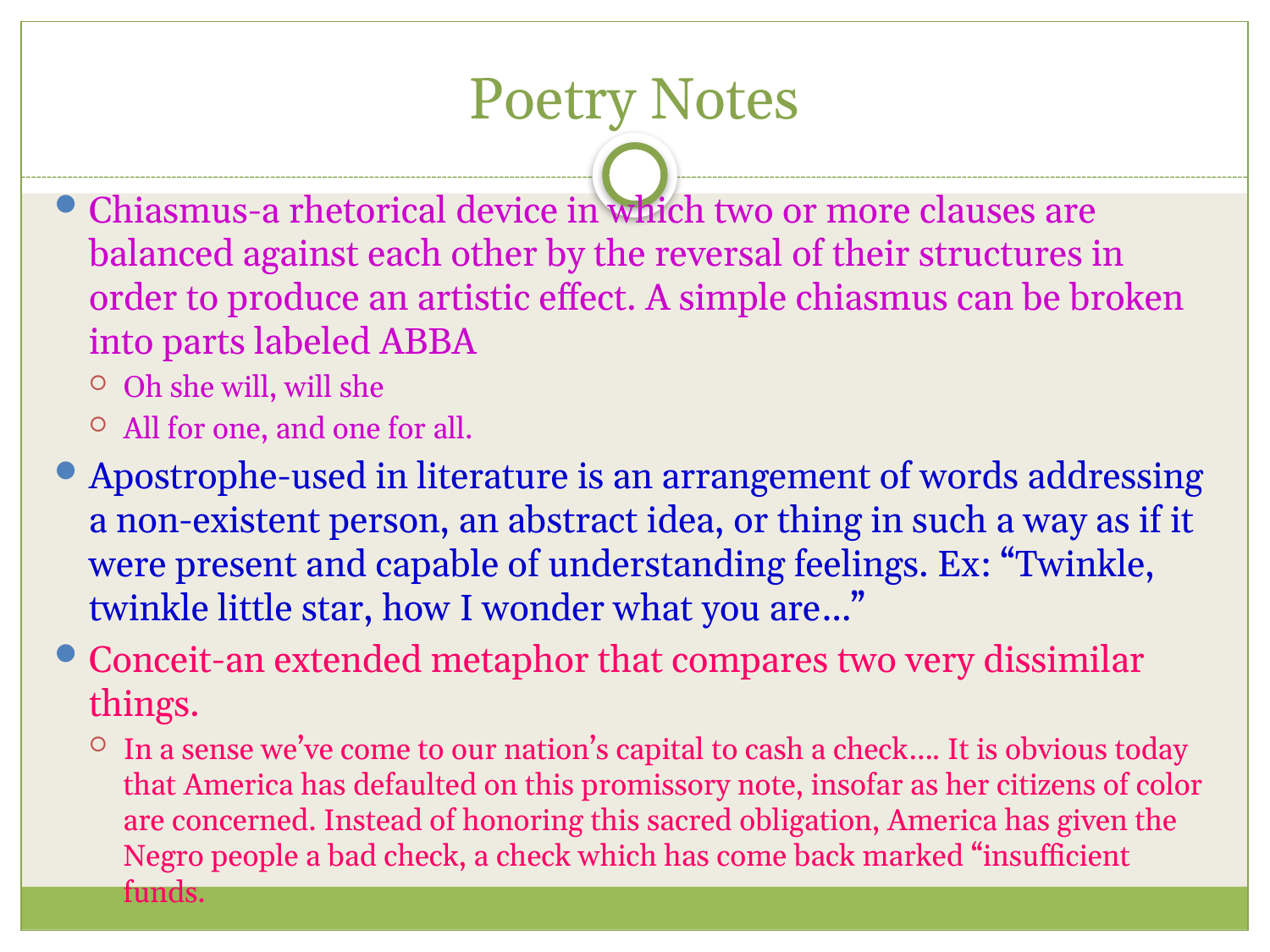

# Poetry Notes
Chiasmus-a rhetorical device in which two or more clauses are balanced against each other by the reversal of their structures in order to produce an artistic effect. A simple chiasmus can be broken into parts labeled ABBA
Oh she will, will she
All for one, and one for all.
Apostrophe-used in literature is an arrangement of words addressing a non-existent person, an abstract idea, or thing in such a way as if it were present and capable of understanding feelings. Ex: “Twinkle, twinkle little star, how I wonder what you are…”
Conceit-an extended metaphor that compares two very dissimilar things.
In a sense we’ve come to our nation’s capital to cash a check…. It is obvious today that America has defaulted on this promissory note, insofar as her citizens of color are concerned. Instead of honoring this sacred obligation, America has given the Negro people a bad check, a check which has come back marked “insufficient funds.